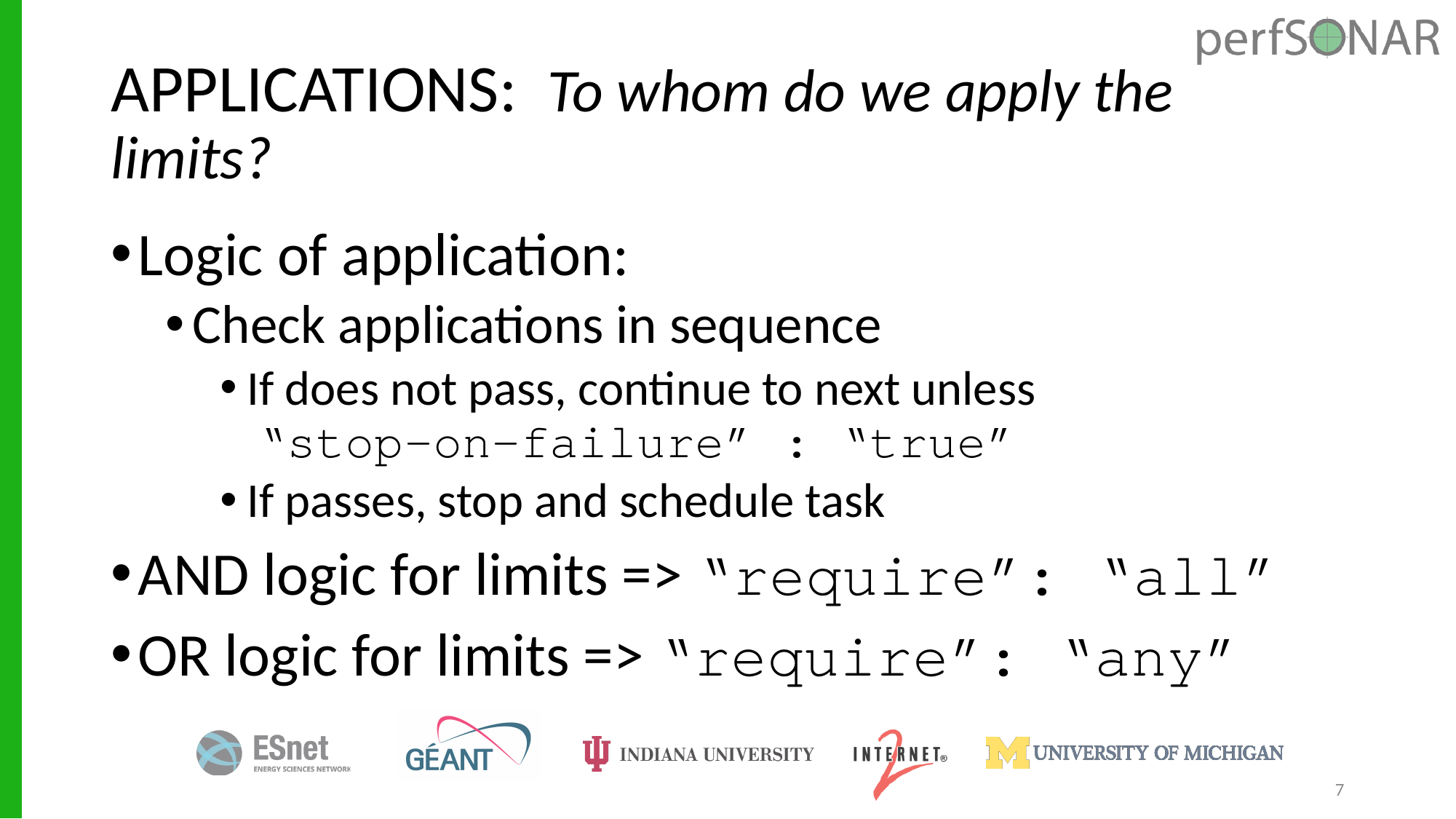

# APPLICATIONS:  To whom do we apply the limits?
Logic of application:
Check applications in sequence
If does not pass, continue to next unless
 “stop-on-failure” : “true”
If passes, stop and schedule task
AND logic for limits => “require”: “all”
OR logic for limits => “require”: “any”

7